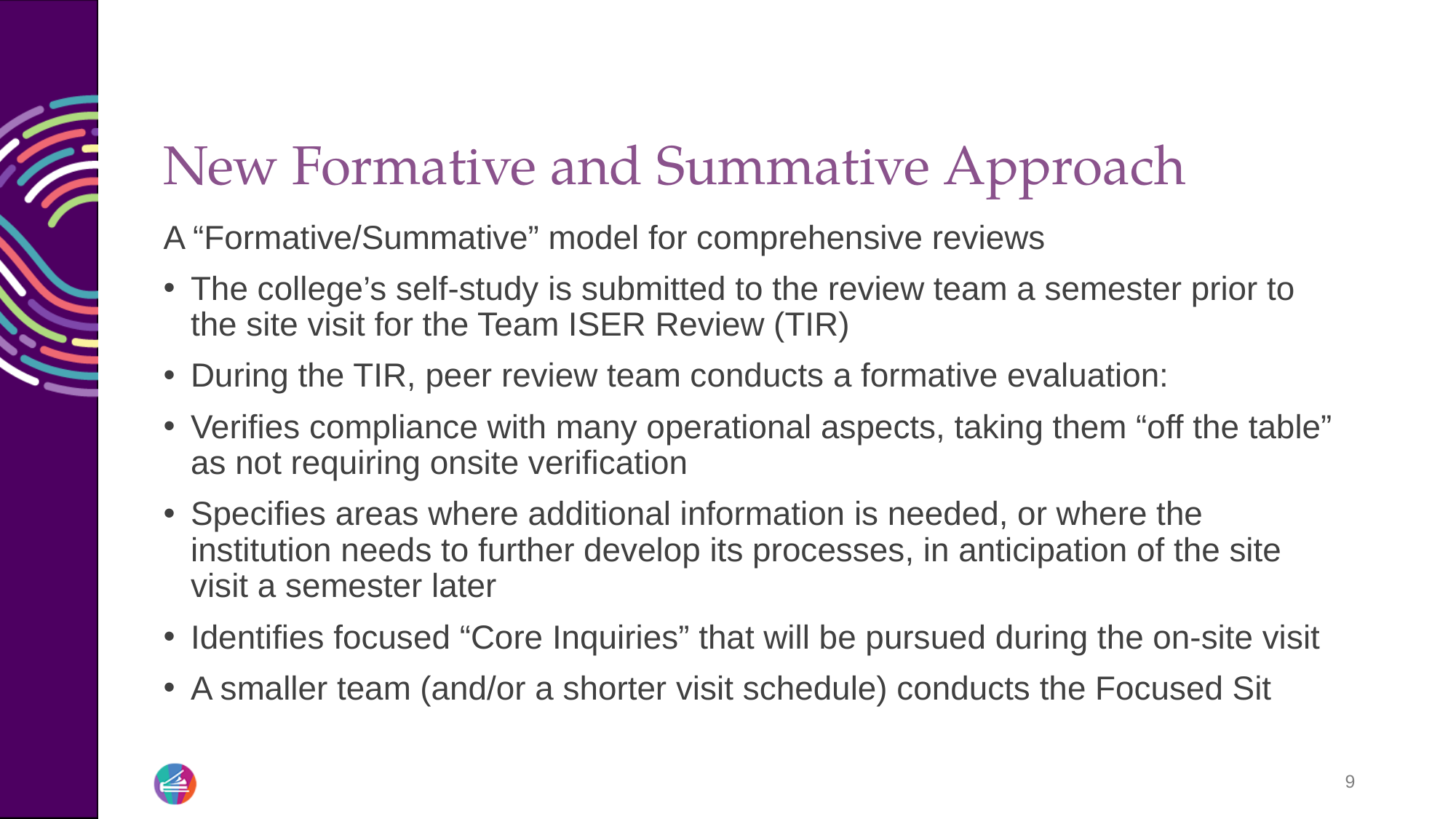

# New Formative and Summative Approach
A “Formative/Summative” model for comprehensive reviews
The college’s self-study is submitted to the review team a semester prior to the site visit for the Team ISER Review (TIR)
During the TIR, peer review team conducts a formative evaluation:
Verifies compliance with many operational aspects, taking them “off the table” as not requiring onsite verification
Specifies areas where additional information is needed, or where the institution needs to further develop its processes, in anticipation of the site visit a semester later
Identifies focused “Core Inquiries” that will be pursued during the on-site visit
A smaller team (and/or a shorter visit schedule) conducts the Focused Sit
9